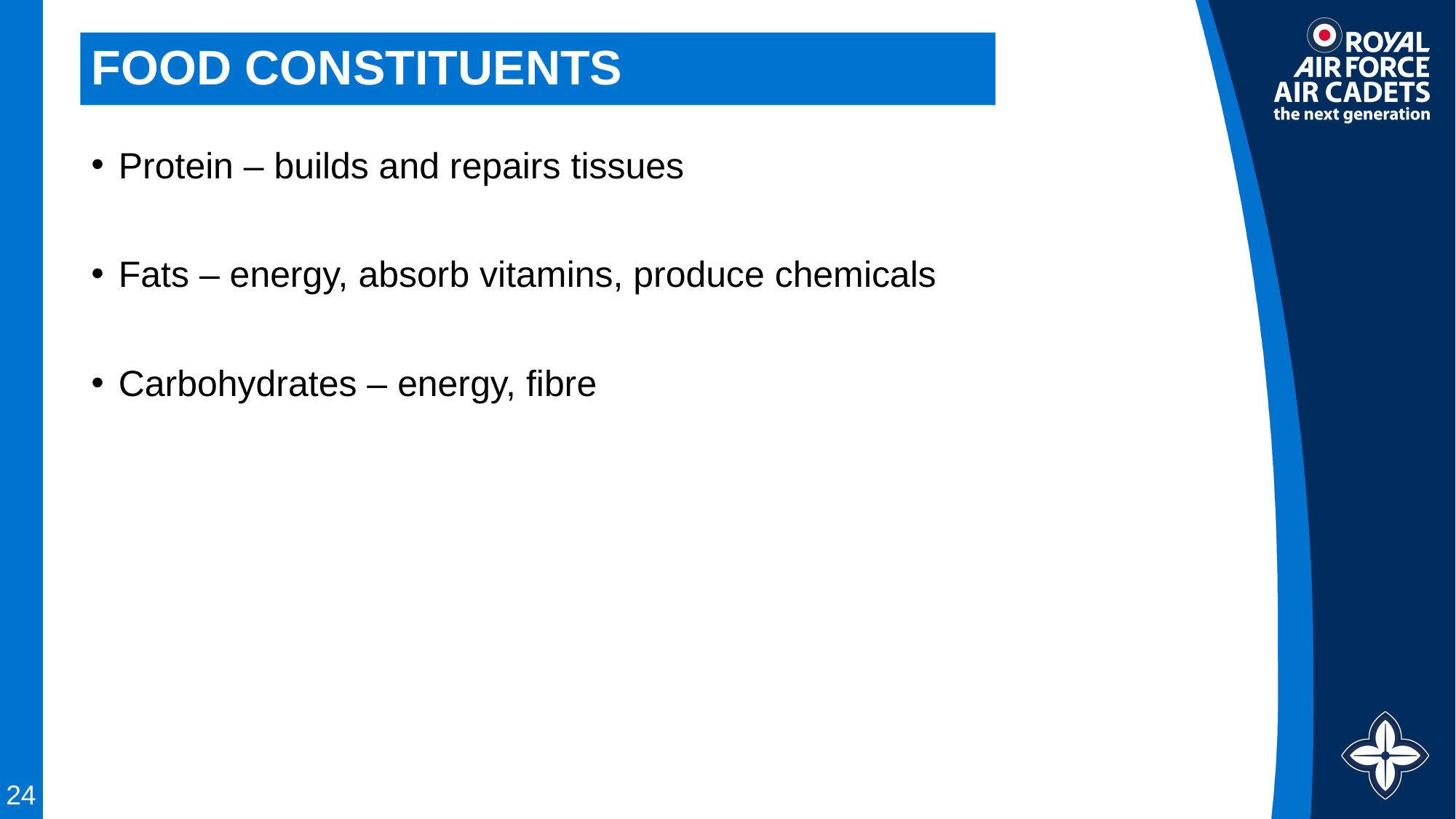

# FOOD CONSTITUENTS
Protein – builds and repairs tissues

Fats – energy, absorb vitamins, produce chemicals

Carbohydrates – energy, fibre